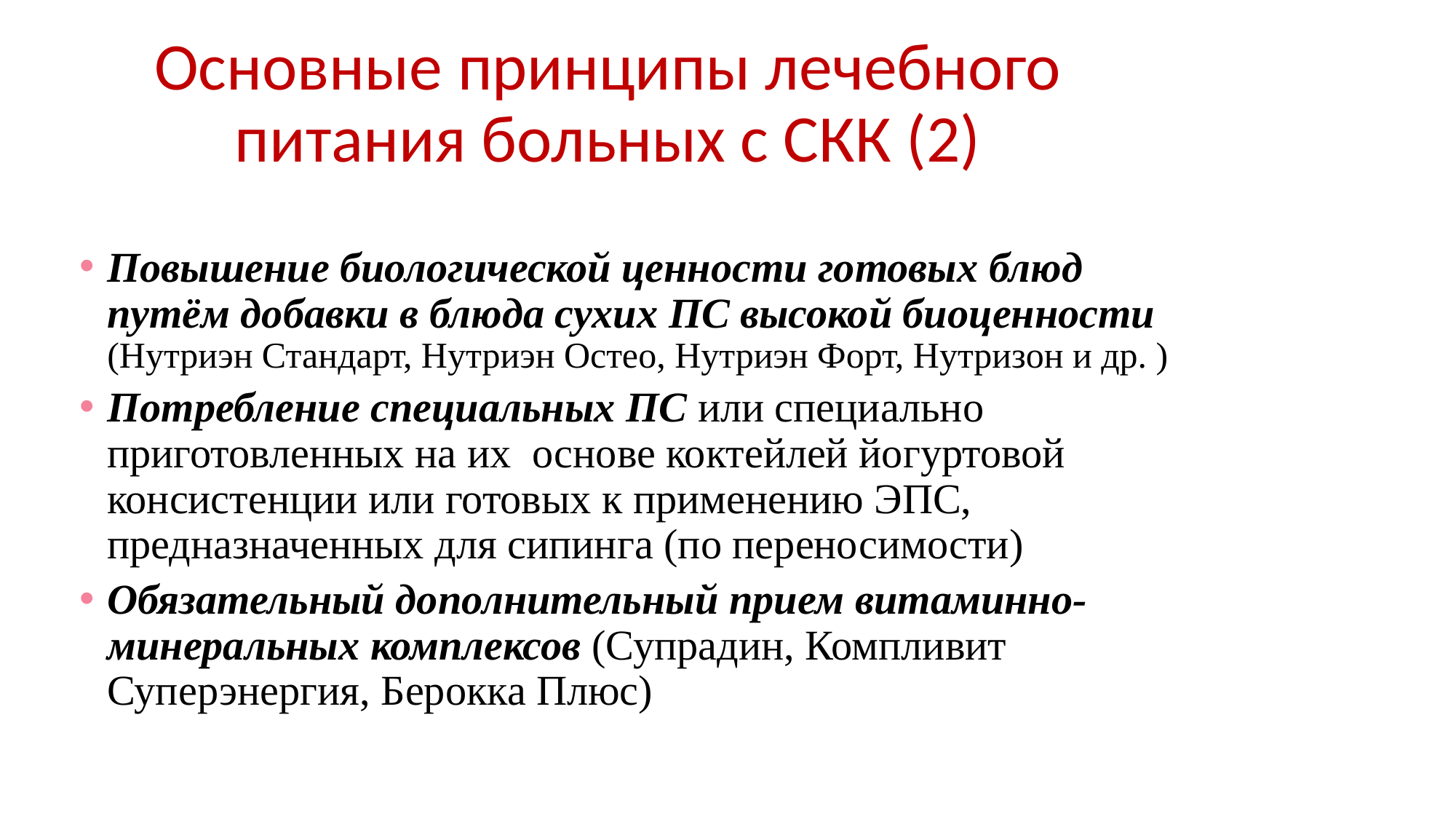

# Основные принципы лечебного питания больных с СКК (2)
Повышение биологической ценности готовых блюд  путём добавки в блюда сухих ПС высокой биоценности (Нутриэн Стандарт, Нутриэн Остео, Нутриэн Форт, Нутризон и др. )
Потребление специальных ПС или специально приготовленных на их  основе коктейлей йогуртовой консистенции или готовых к применению ЭПС, предназначенных для сипинга (по переносимости)
Обязательный дополнительный прием витаминно-минеральных комплексов (Супрадин, Компливит Суперэнергия, Берокка Плюс)